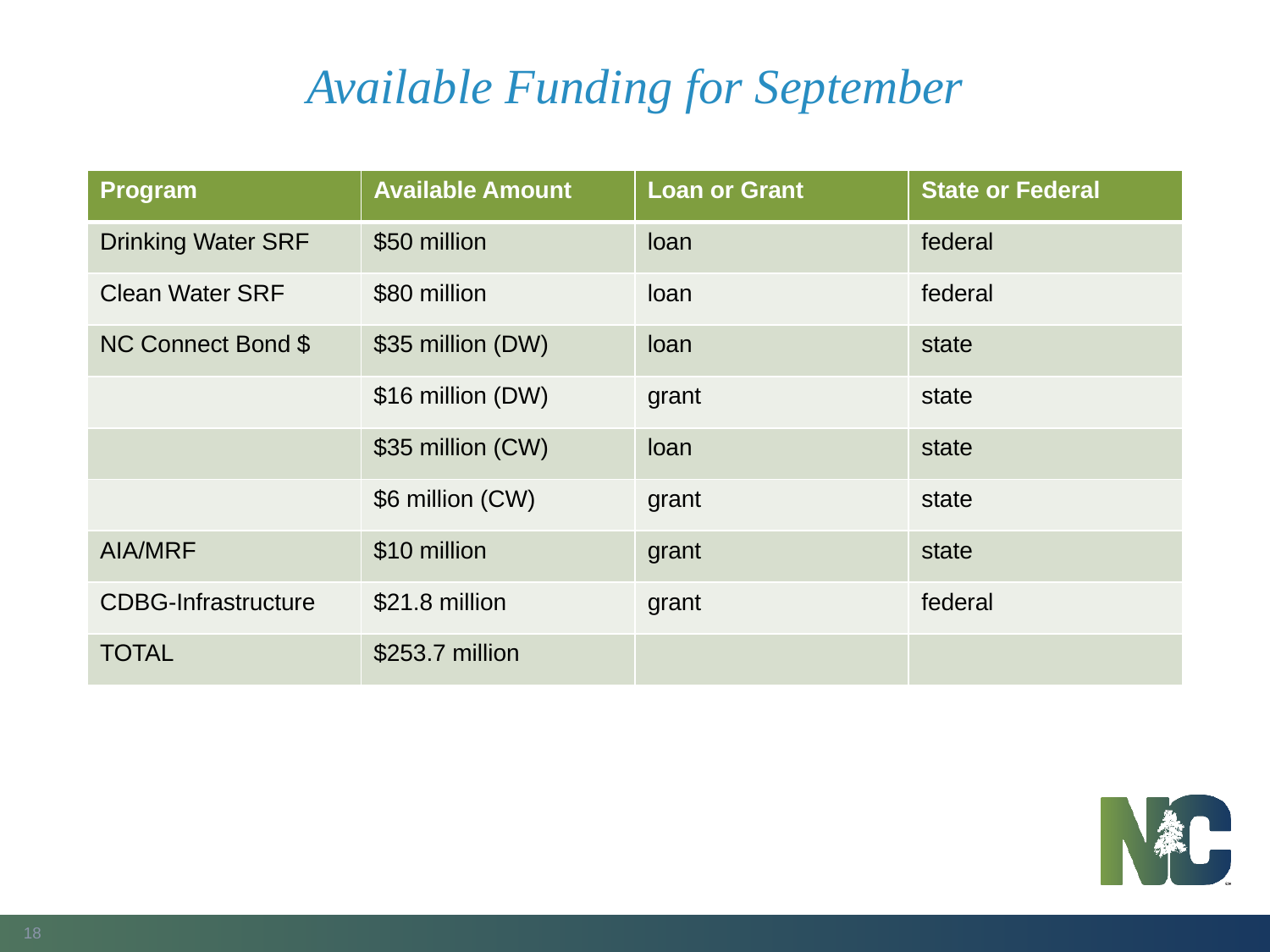

# Available Funding for September
| Program | Available Amount | Loan or Grant | State or Federal |
| --- | --- | --- | --- |
| Drinking Water SRF | $50 million | loan | federal |
| Clean Water SRF | $80 million | loan | federal |
| NC Connect Bond $ | $35 million (DW) | loan | state |
|  | $16 million (DW) | grant | state |
|  | $35 million (CW) | loan | state |
|  | $6 million (CW) | grant | state |
| AIA/MRF | $10 million | grant | state |
| CDBG-Infrastructure | $21.8 million | grant | federal |
| TOTAL | $253.7 million |  |  |
18